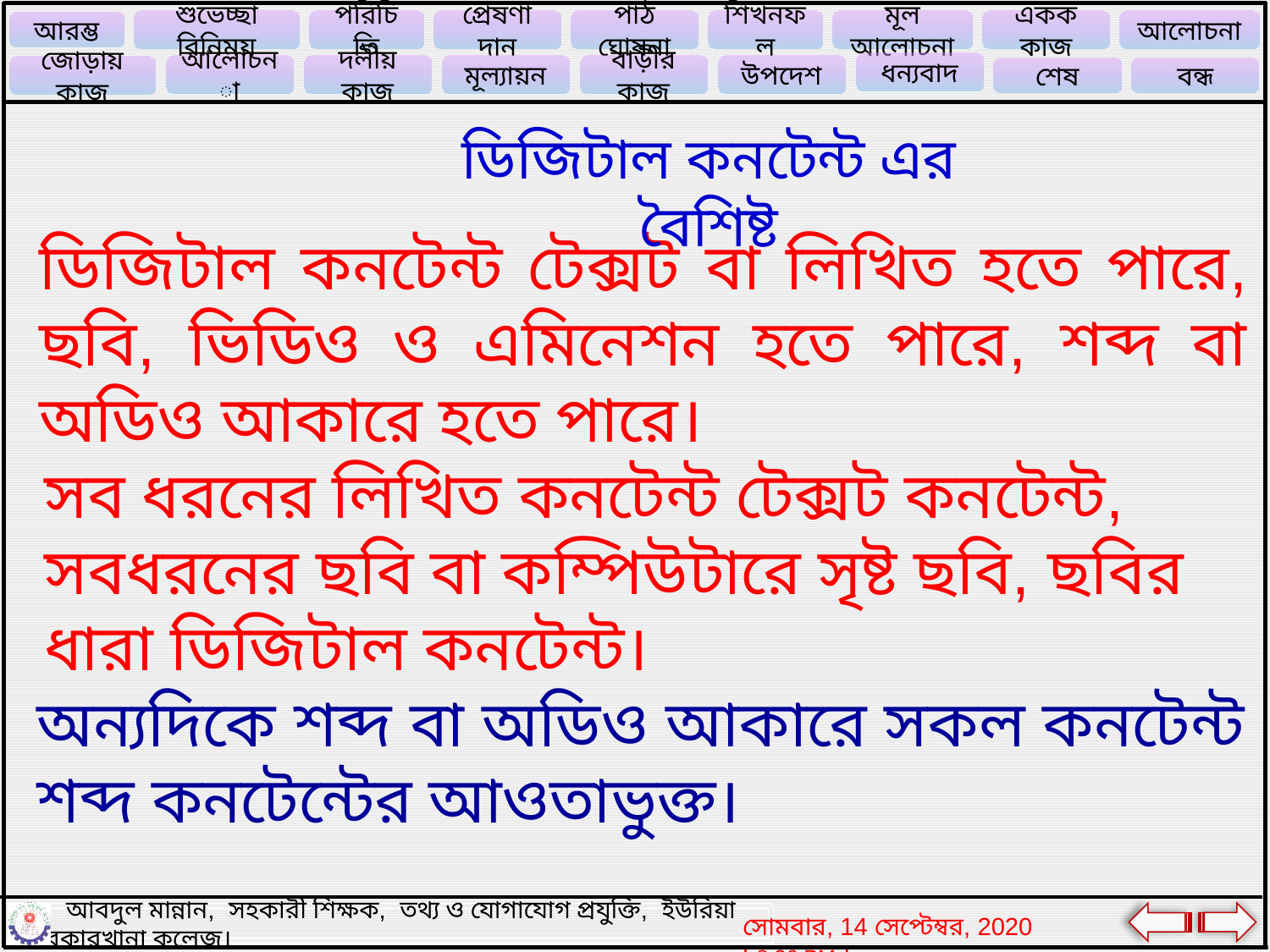

ডিজিটাল কনটেন্ট এর বৈশিষ্ট
ডিজিটাল কনটেন্ট টেক্সট বা লিখিত হতে পারে, ছবি, ভিডিও ও এমিনেশন হতে পারে, শব্দ বা অডিও আকারে হতে পারে।
সব ধরনের লিখিত কনটেন্ট টেক্সট কনটেন্ট, সবধরনের ছবি বা কম্পিউটারে সৃষ্ট ছবি, ছবির ধারা ডিজিটাল কনটেন্ট।
অন্যদিকে শব্দ বা অডিও আকারে সকল কনটেন্ট শব্দ কনটেন্টের আওতাভুক্ত।